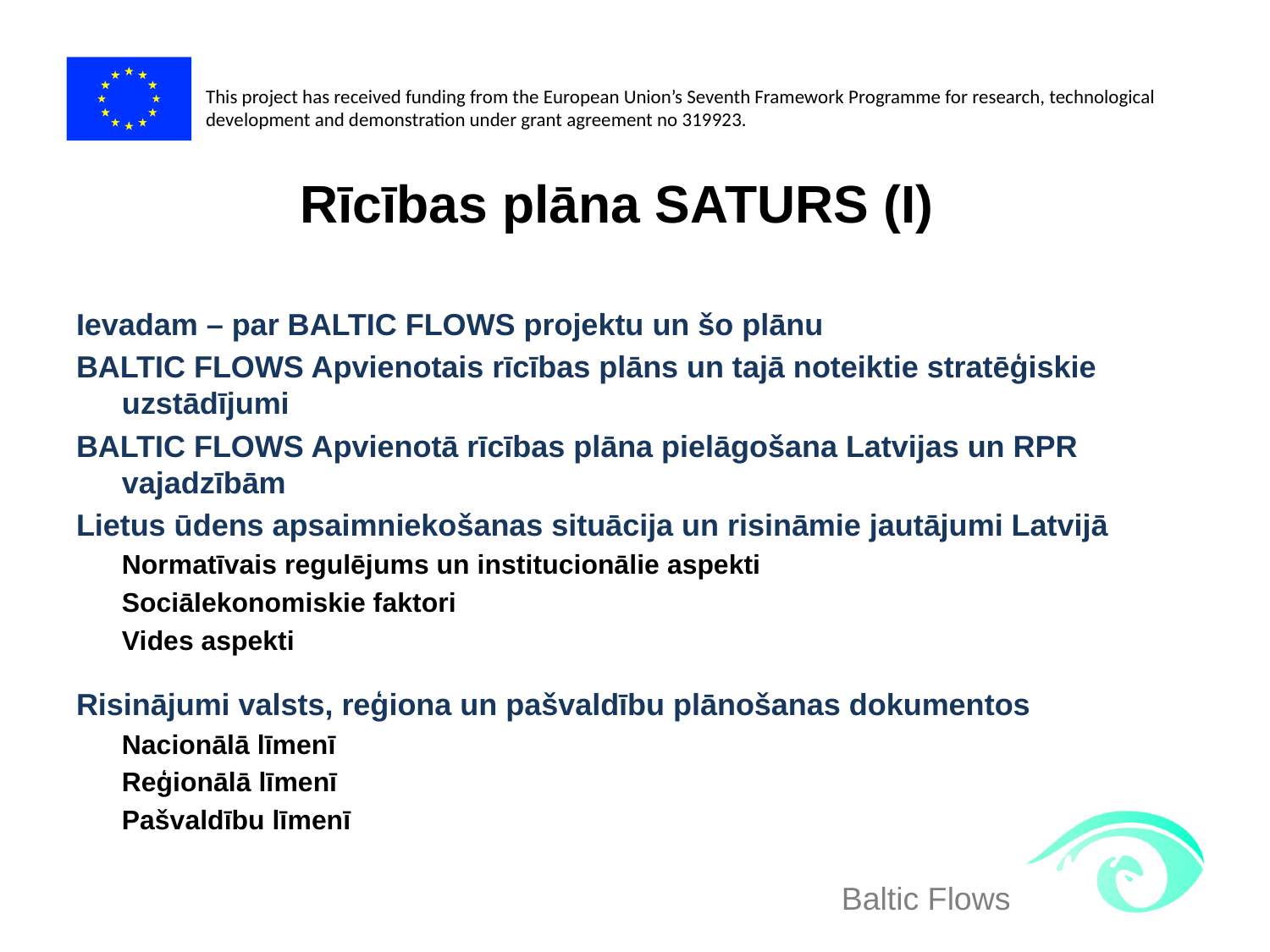

# Rīcības plāna SATURS (I)
Ievadam – par BALTIC FLOWS projektu un šo plānu
BALTIC FLOWS Apvienotais rīcības plāns un tajā noteiktie stratēģiskie uzstādījumi
BALTIC FLOWS Apvienotā rīcības plāna pielāgošana Latvijas un RPR vajadzībām
Lietus ūdens apsaimniekošanas situācija un risināmie jautājumi Latvijā
		Normatīvais regulējums un institucionālie aspekti
		Sociālekonomiskie faktori
		Vides aspekti

Risinājumi valsts, reģiona un pašvaldību plānošanas dokumentos
		Nacionālā līmenī
		Reģionālā līmenī
		Pašvaldību līmenī